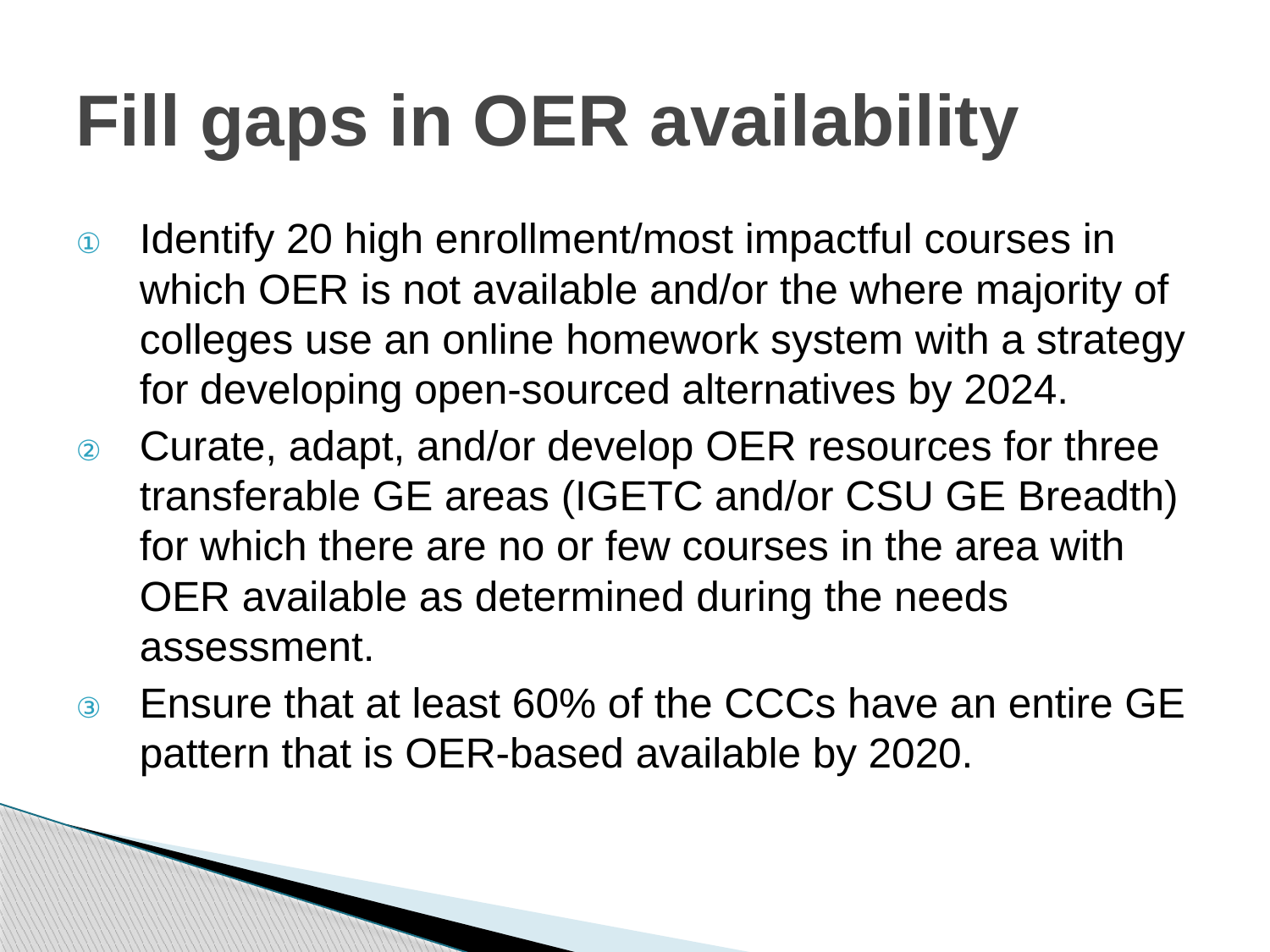

# Fill gaps in OER availability
Identify 20 high enrollment/most impactful courses in which OER is not available and/or the where majority of colleges use an online homework system with a strategy for developing open-sourced alternatives by 2024.
Curate, adapt, and/or develop OER resources for three transferable GE areas (IGETC and/or CSU GE Breadth) for which there are no or few courses in the area with OER available as determined during the needs assessment.
Ensure that at least 60% of the CCCs have an entire GE pattern that is OER-based available by 2020.